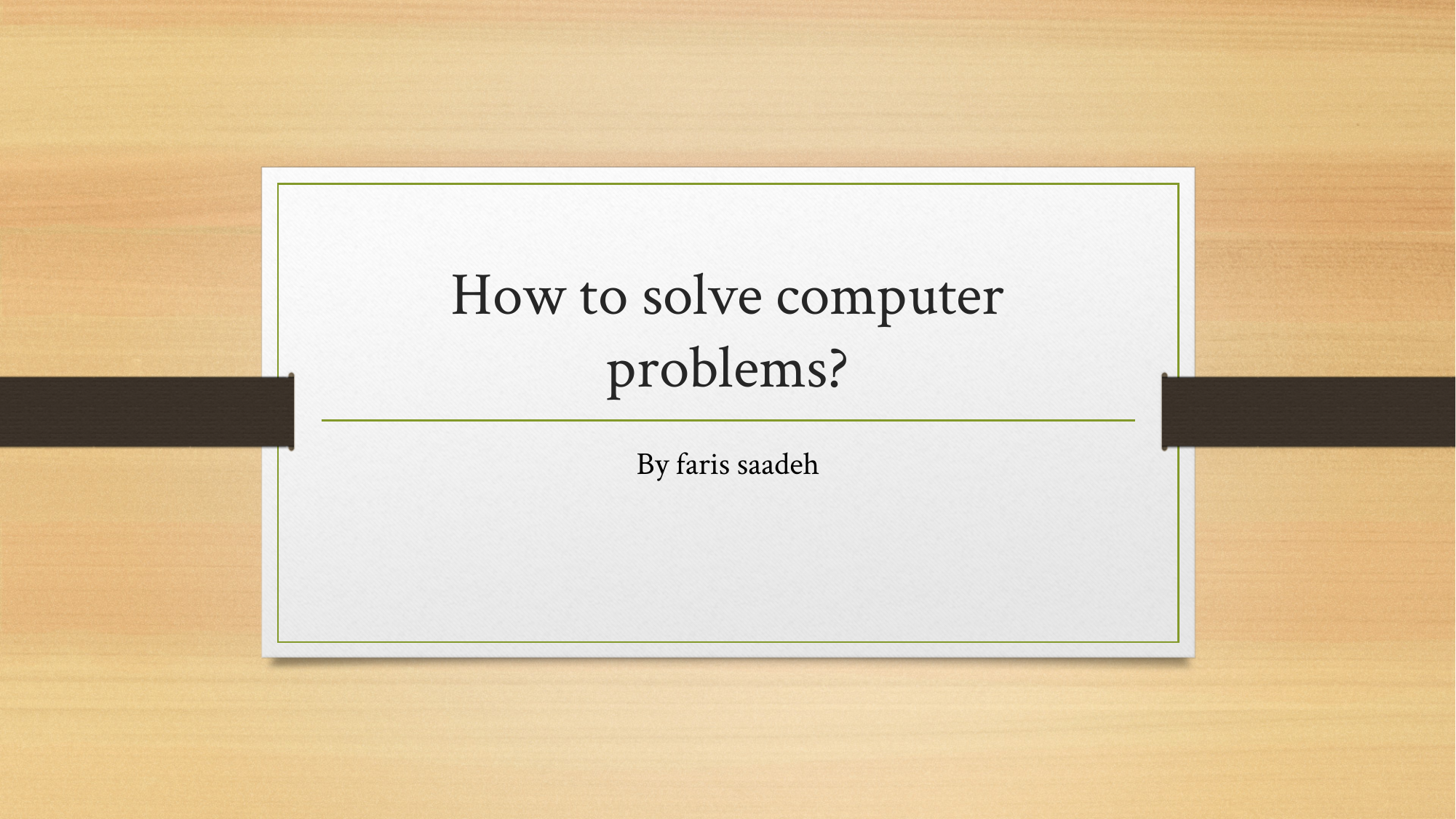

# How to solve computer problems?
By faris saadeh